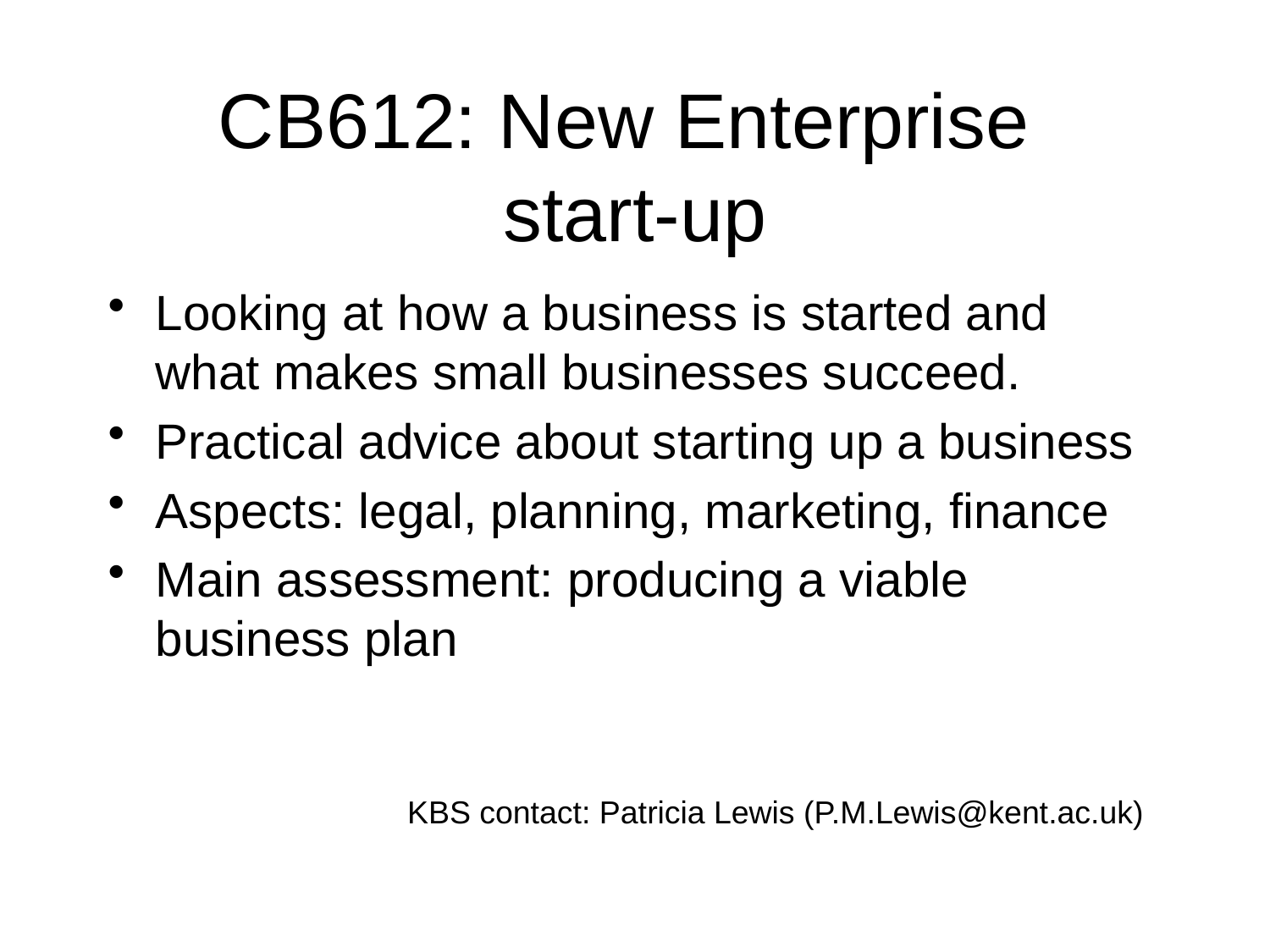

CB612: New Enterprise
start-up
Looking at how a business is started and what makes small businesses succeed.
Practical advice about starting up a business
Aspects: legal, planning, marketing, finance
Main assessment: producing a viable business plan
KBS contact: Patricia Lewis (P.M.Lewis@kent.ac.uk)